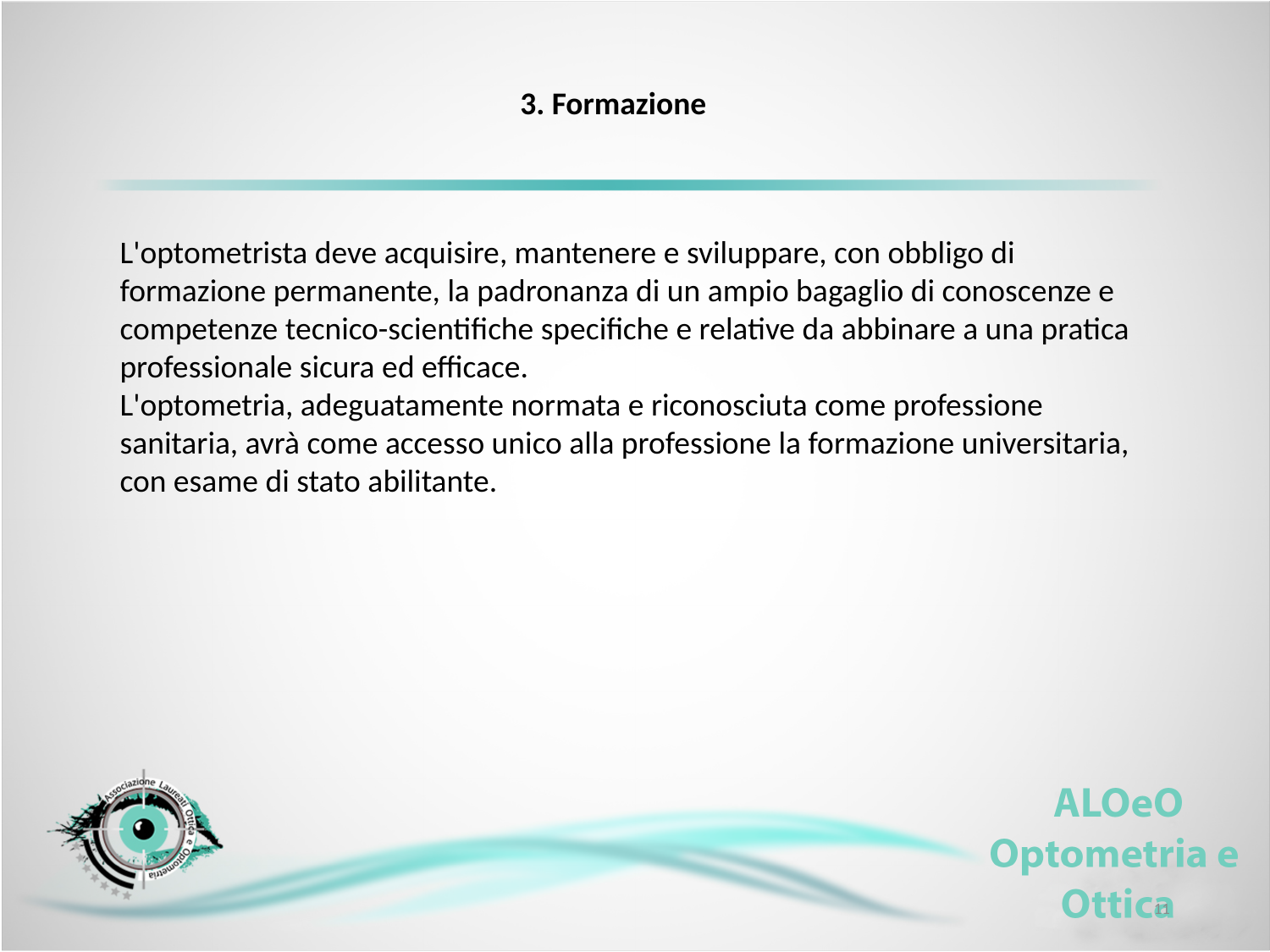

3. Formazione
L'optometrista deve acquisire, mantenere e sviluppare, con obbligo di formazione permanente, la padronanza di un ampio bagaglio di conoscenze e competenze tecnico-scientifiche specifiche e relative da abbinare a una pratica professionale sicura ed efficace.
L'optometria, adeguatamente normata e riconosciuta come professione sanitaria, avrà come accesso unico alla professione la formazione universitaria, con esame di stato abilitante.
11